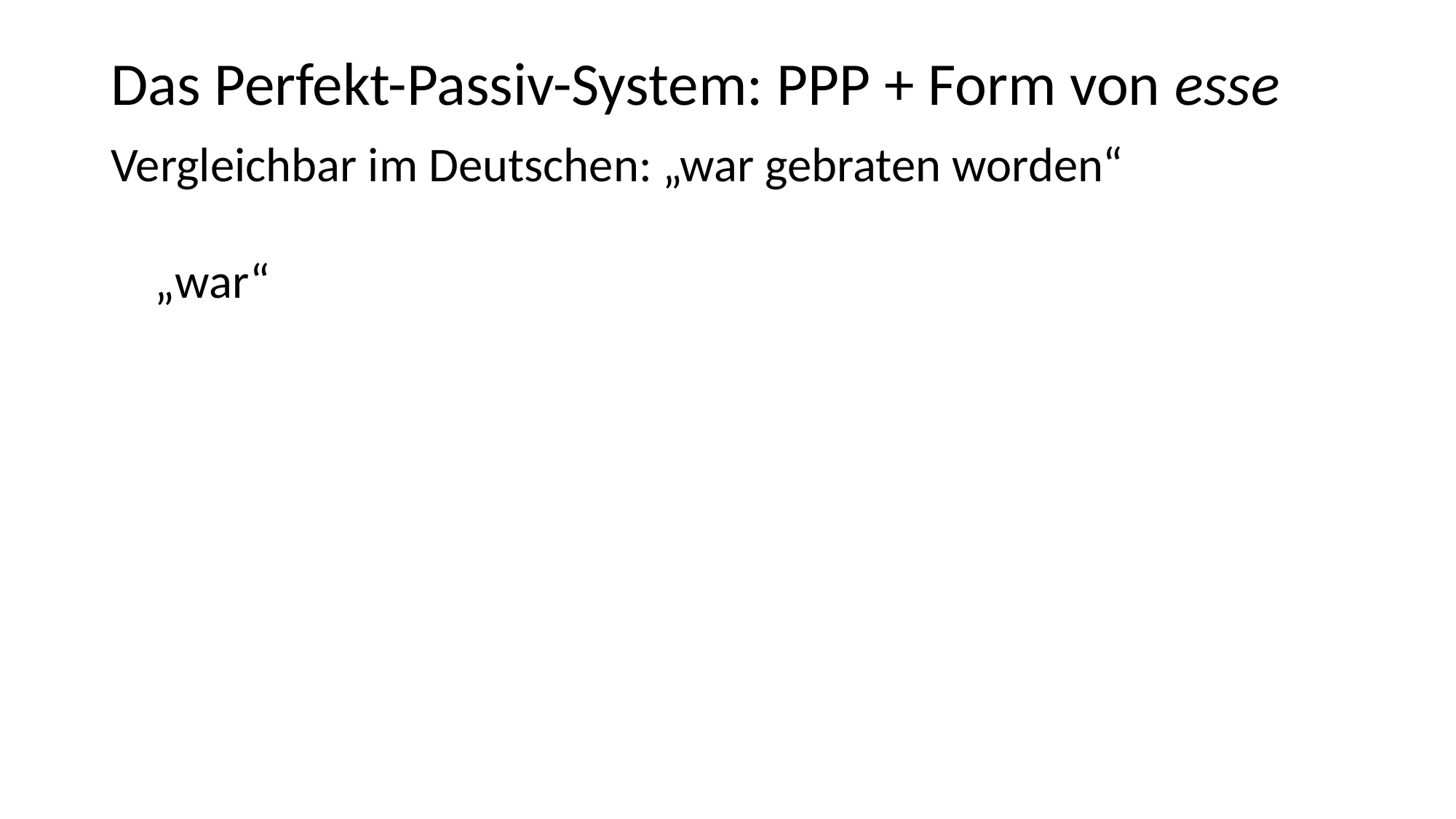

# Das Perfekt-Passiv-System: PPP + Form von esse
Vergleichbar im Deutschen: „war gebraten worden“

    „war“